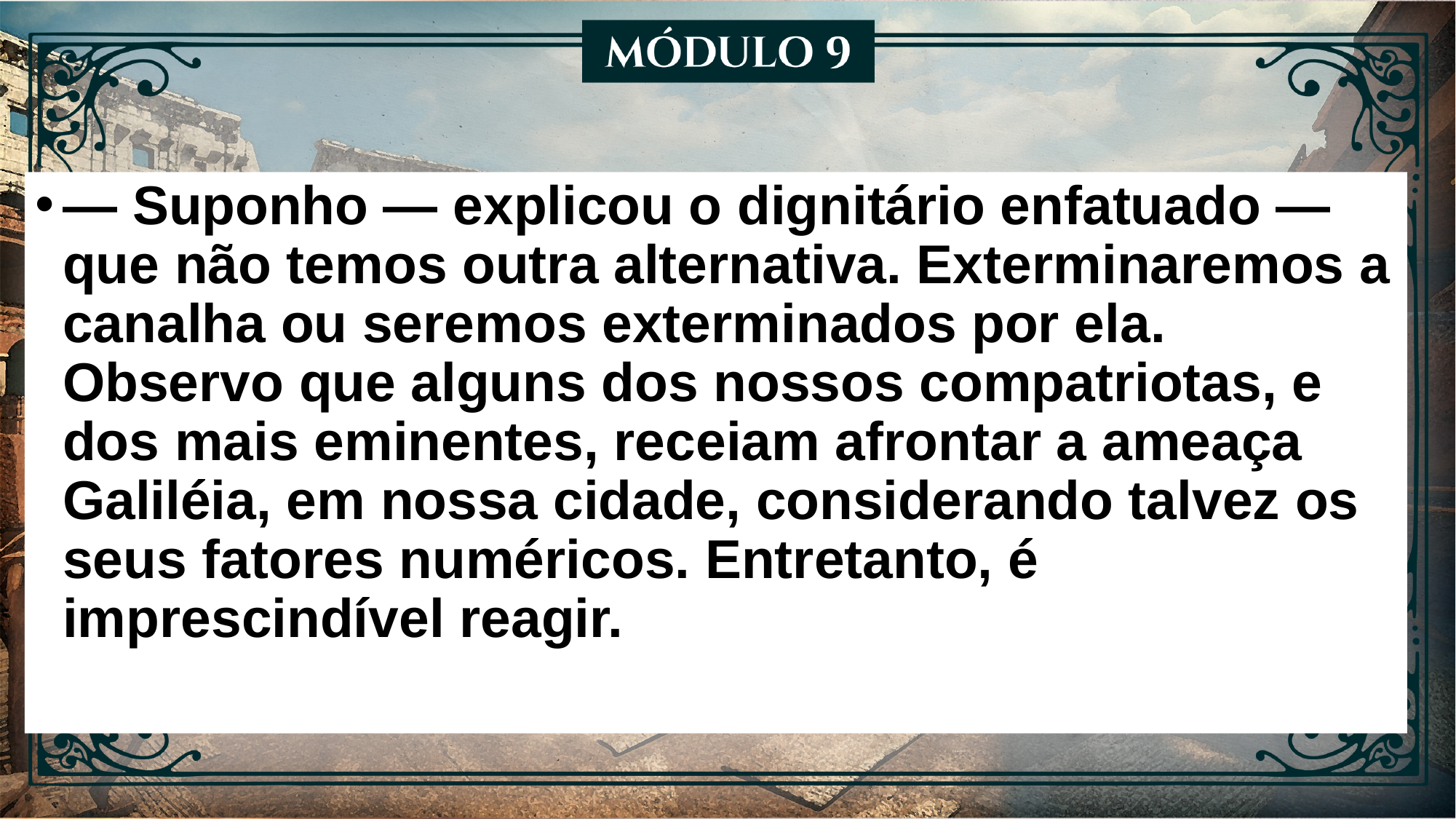

— Suponho — explicou o dignitário enfatuado — que não temos outra alternativa. Exterminaremos a canalha ou seremos exterminados por ela. Observo que alguns dos nossos compatriotas, e dos mais eminentes, receiam afrontar a ameaça Galiléia, em nossa cidade, considerando talvez os seus fatores numéricos. Entretanto, é imprescindível reagir.